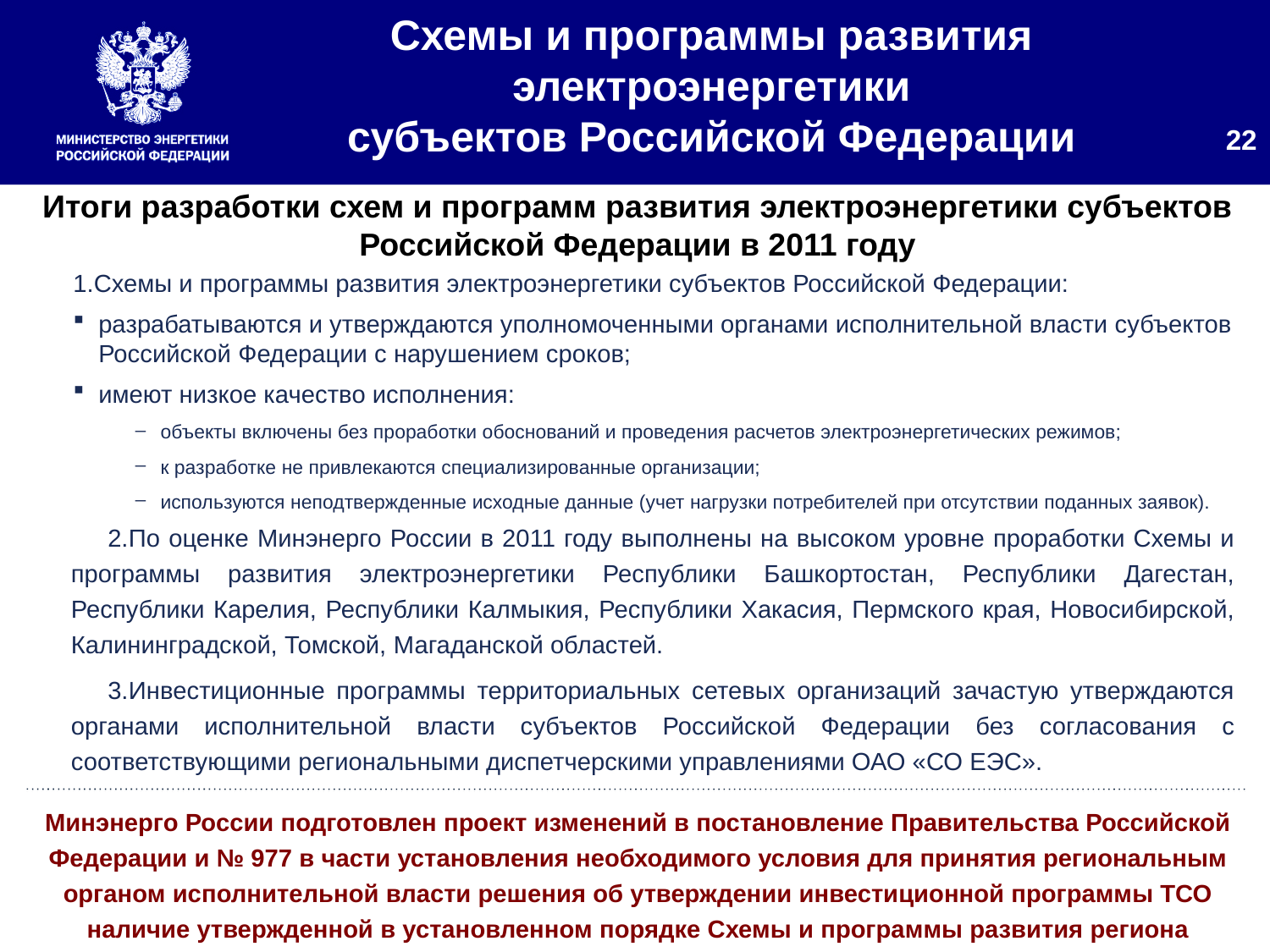

Схемы и программы развития электроэнергетики
субъектов Российской Федерации
22
Итоги разработки схем и программ развития электроэнергетики субъектов Российской Федерации в 2011 году
Схемы и программы развития электроэнергетики субъектов Российской Федерации:
разрабатываются и утверждаются уполномоченными органами исполнительной власти субъектов Российской Федерации с нарушением сроков;
имеют низкое качество исполнения:
объекты включены без проработки обоснований и проведения расчетов электроэнергетических режимов;
к разработке не привлекаются специализированные организации;
используются неподтвержденные исходные данные (учет нагрузки потребителей при отсутствии поданных заявок).
По оценке Минэнерго России в 2011 году выполнены на высоком уровне проработки Схемы и программы развития электроэнергетики Республики Башкортостан, Республики Дагестан, Республики Карелия, Республики Калмыкия, Республики Хакасия, Пермского края, Новосибирской, Калининградской, Томской, Магаданской областей.
Инвестиционные программы территориальных сетевых организаций зачастую утверждаются органами исполнительной власти субъектов Российской Федерации без согласования с соответствующими региональными диспетчерскими управлениями ОАО «СО ЕЭС».

Минэнерго России подготовлен проект изменений в постановление Правительства Российской Федерации и № 977 в части установления необходимого условия для принятия региональным органом исполнительной власти решения об утверждении инвестиционной программы ТСО наличие утвержденной в установленном порядке Схемы и программы развития региона